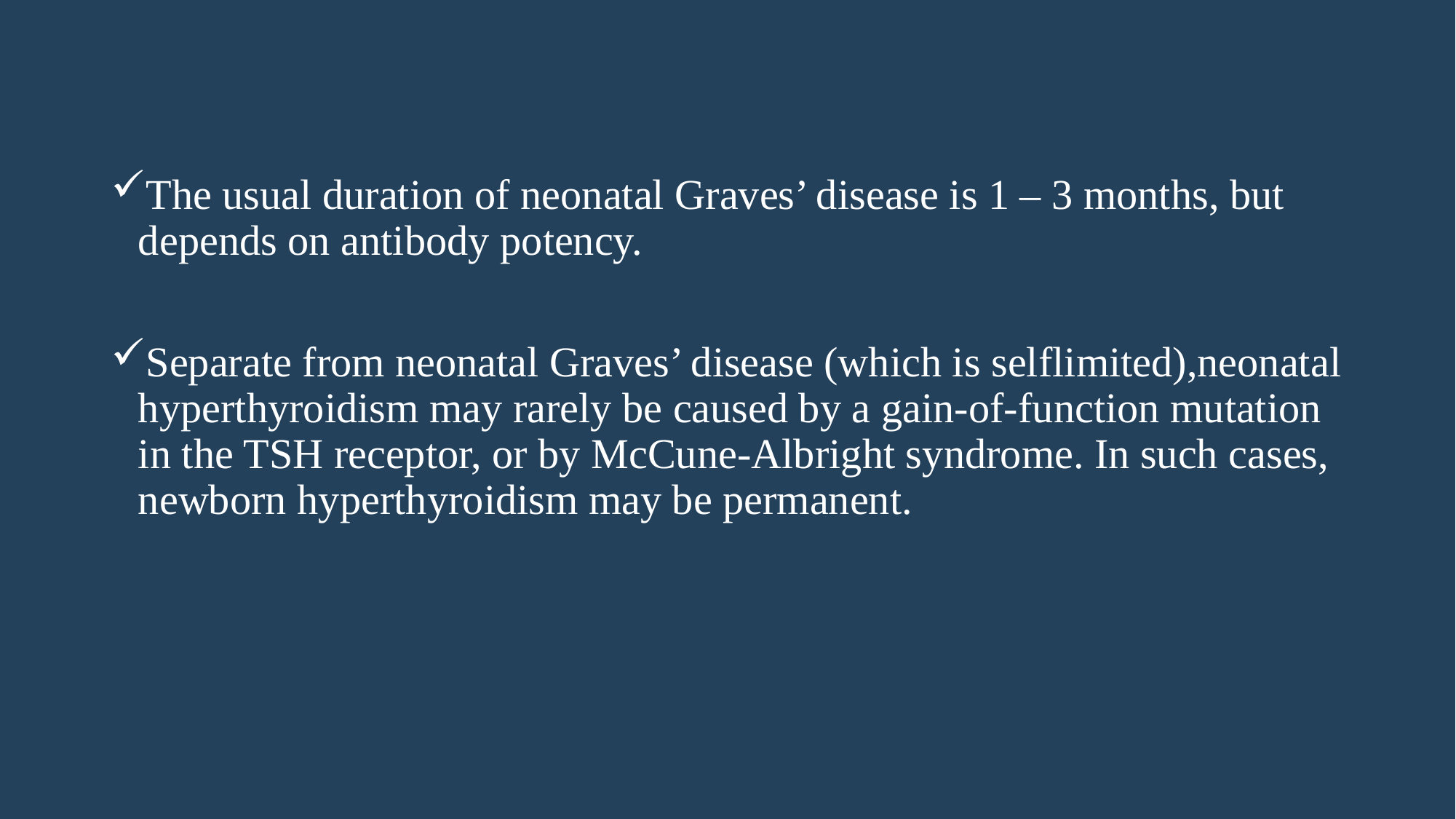

The usual duration of neonatal Graves’ disease is 1 – 3 months, but depends on antibody potency.

Separate from neonatal Graves’ disease (which is selflimited),neonatal hyperthyroidism may rarely be caused by a gain-of-function mutation in the TSH receptor, or by McCune-Albright syndrome. In such cases, newborn hyperthyroidism may be permanent.